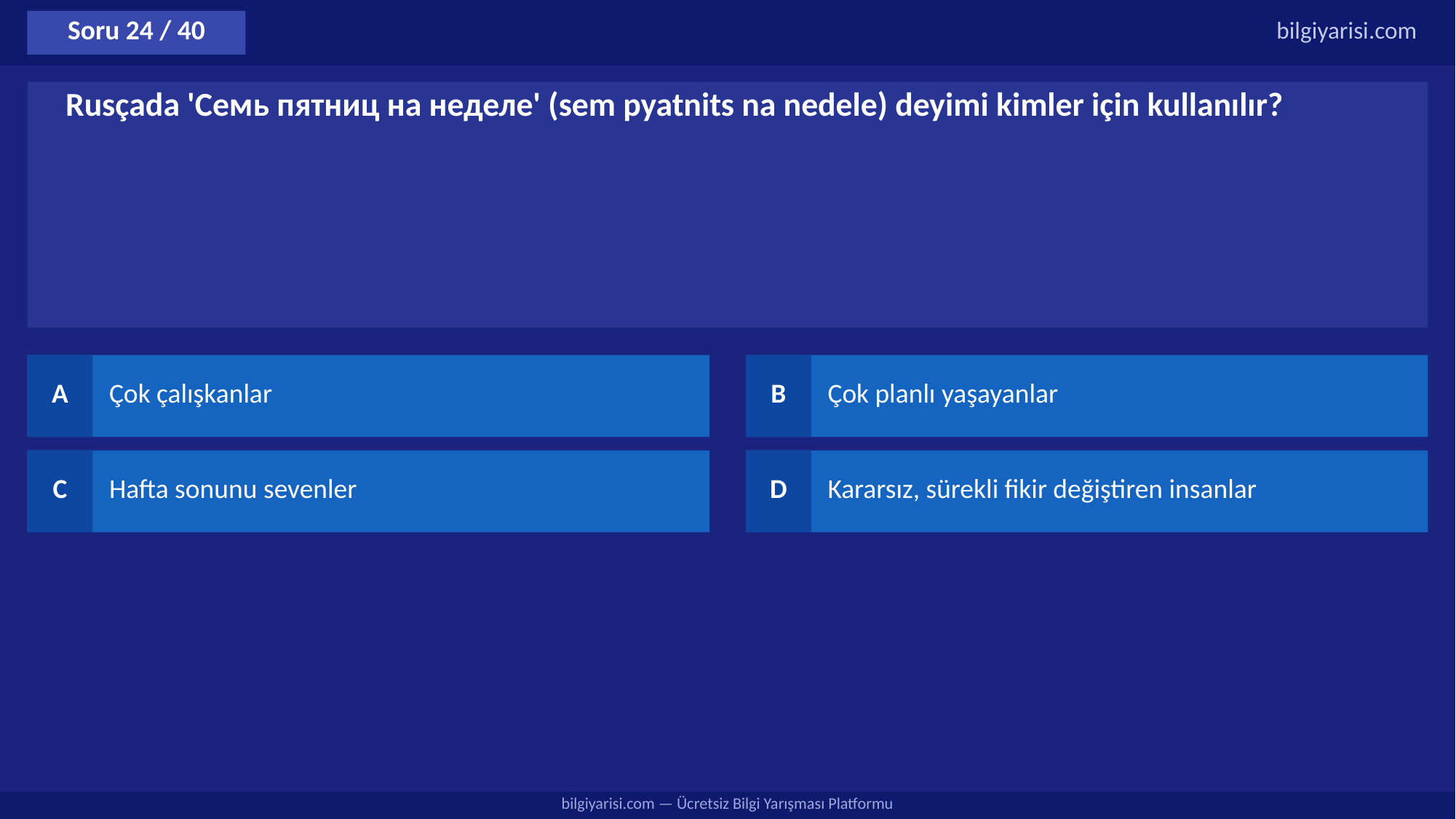

Soru 24 / 40
bilgiyarisi.com

Rusçada 'Семь пятниц на неделе' (sem pyatnits na nedele) deyimi kimler için kullanılır?

A
Çok çalışkanlar

B
Çok planlı yaşayanlar

C
Hafta sonunu sevenler

D
Kararsız, sürekli fikir değiştiren insanlar
bilgiyarisi.com — Ücretsiz Bilgi Yarışması Platformu